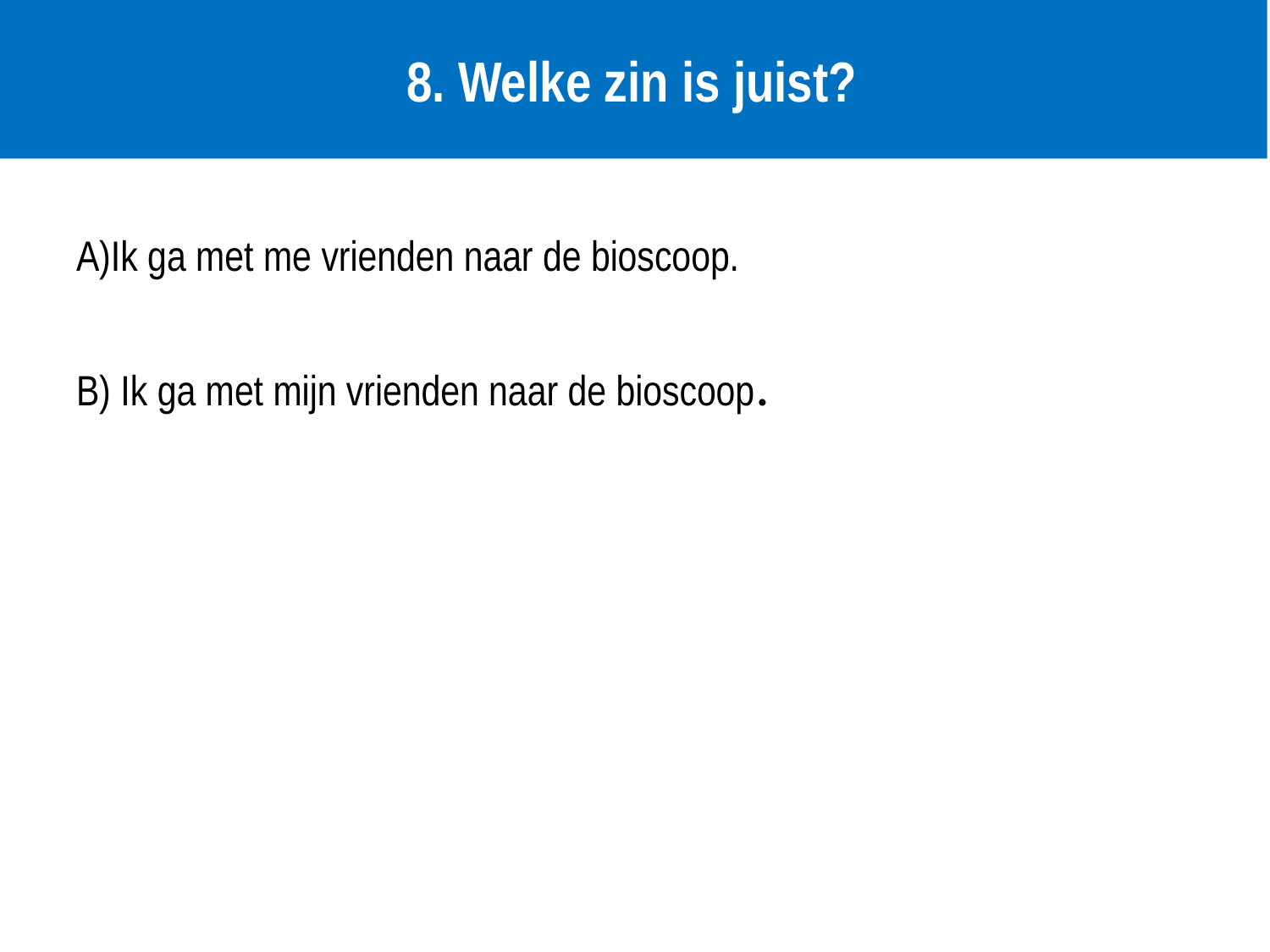

# 8. Welke zin is juist?
A)Ik ga met me vrienden naar de bioscoop.

B) Ik ga met mijn vrienden naar de bioscoop.